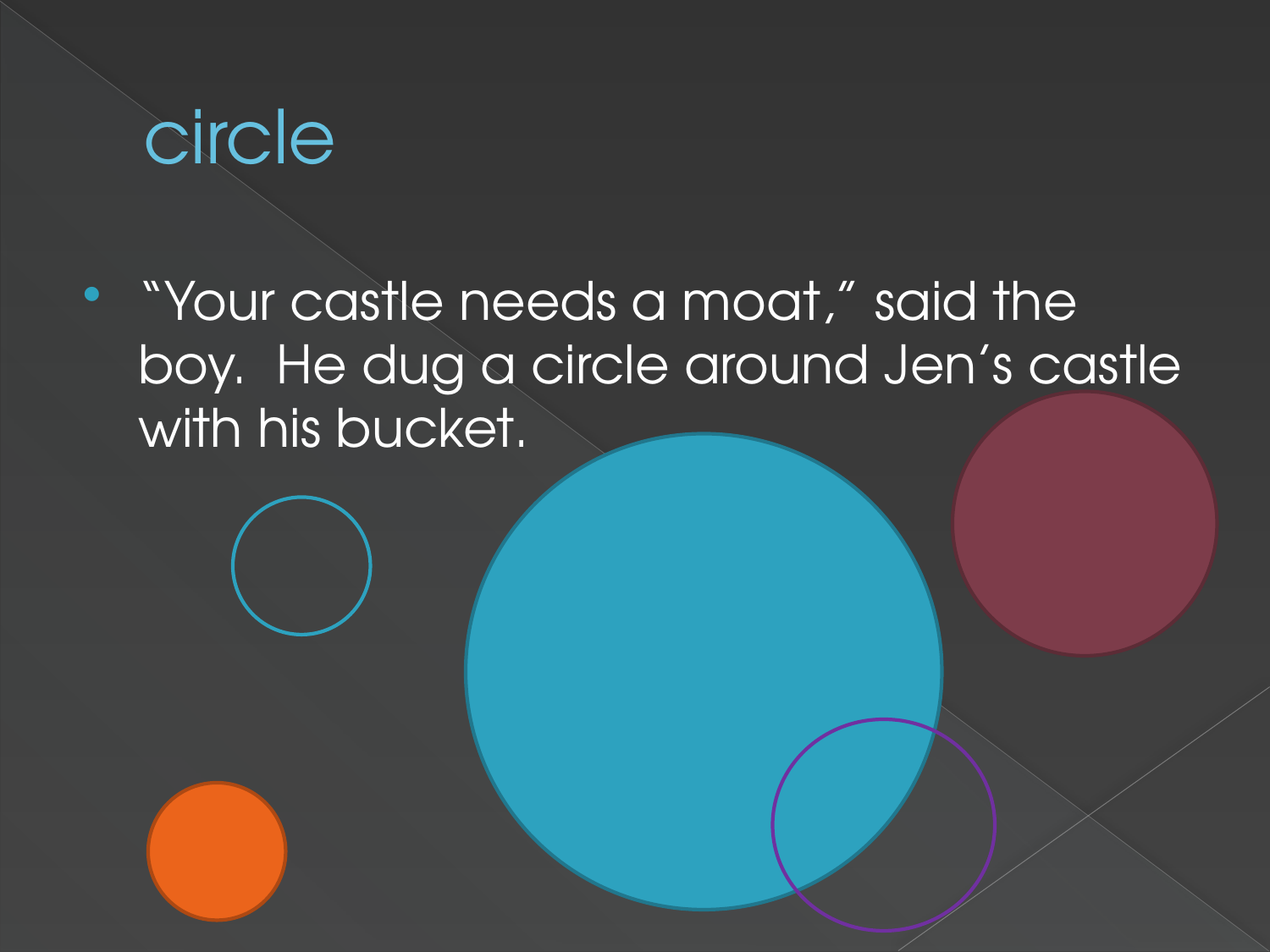

# circle
“Your castle needs a moat,” said the boy.  He dug a circle around Jen’s castle with his bucket.